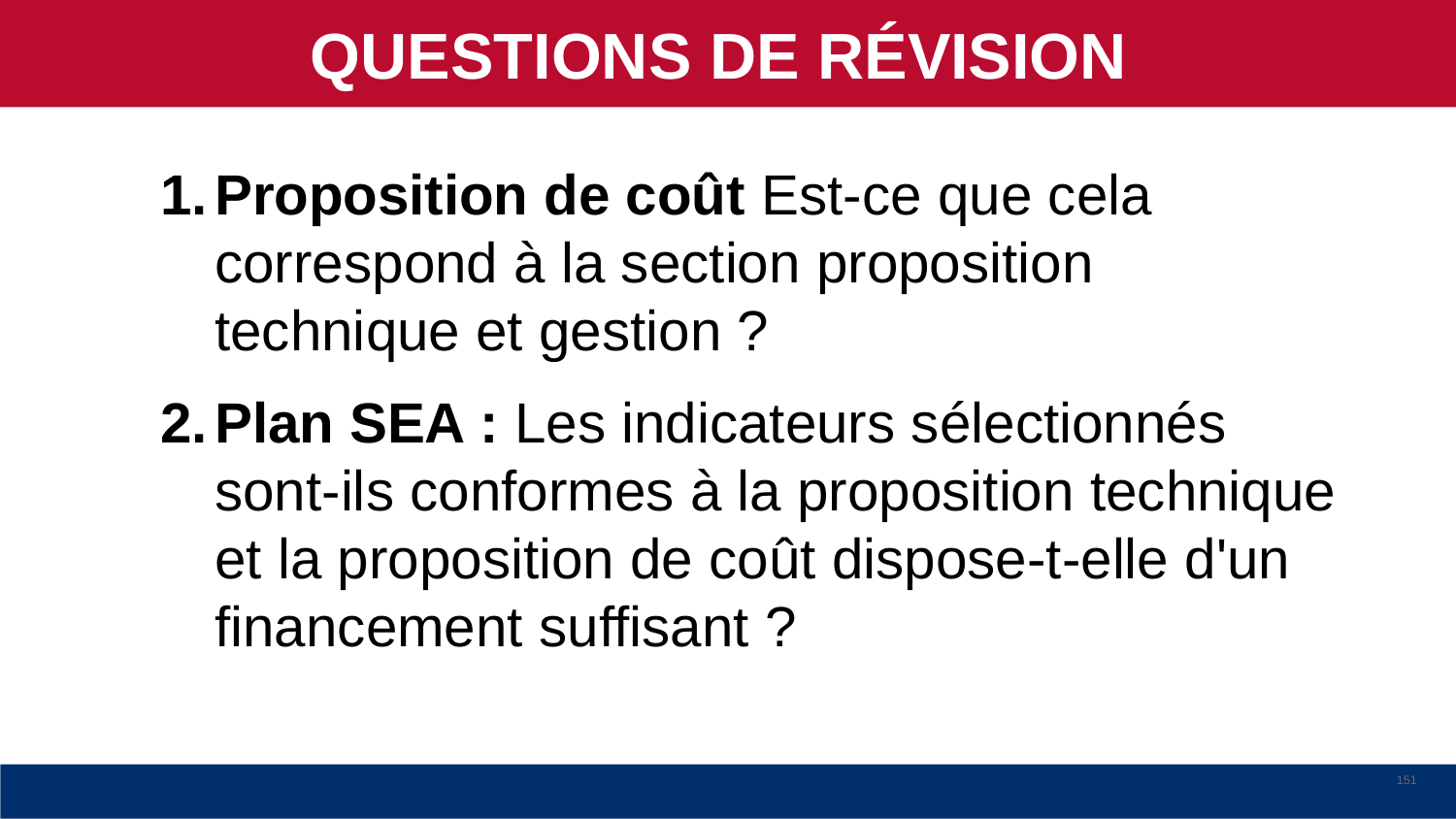

QUESTIONS DE RÉVISION
Proposition de coût Est-ce que cela correspond à la section proposition technique et gestion ?
Plan SEA : Les indicateurs sélectionnés sont-ils conformes à la proposition technique et la proposition de coût dispose-t-elle d'un financement suffisant ?
151